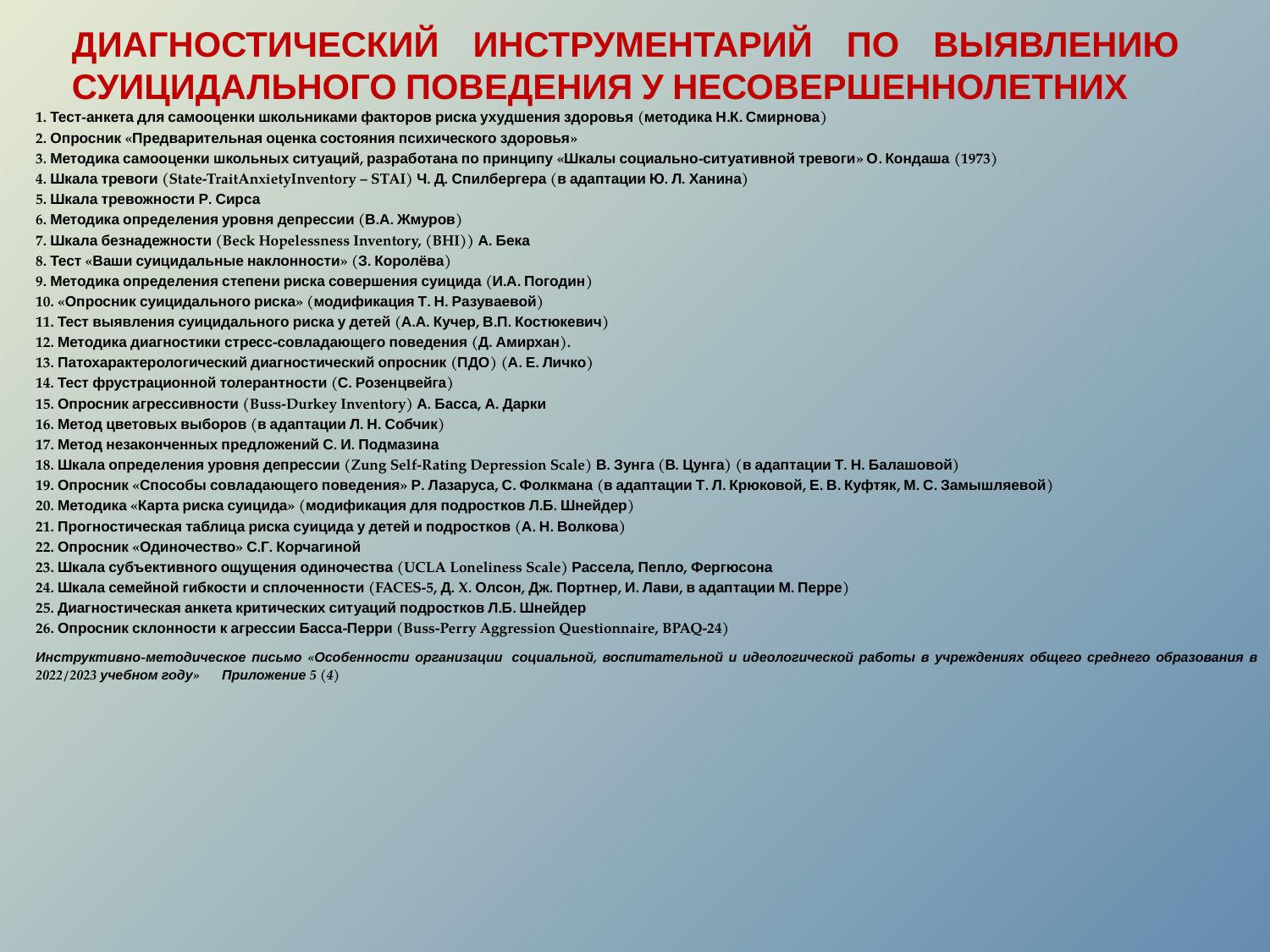

диагностический инструментарий по выявлению суицидального поведения у несовершеннолетних
1. Тест-анкета для самооценки школьниками факторов риска ухудшения здоровья (методика Н.К. Смирнова)
2. Опросник «Предварительная оценка состояния психического здоровья»
3. Методика самооценки школьных ситуаций, разработана по принципу «Шкалы социально-ситуативной тревоги» О. Кондаша (1973)
4. Шкала тревоги (State-TraitAnxietyInventory – STAI) Ч. Д. Спилбергера (в адаптации Ю. Л. Ханина)
5. Шкала тревожности Р. Сирса
6. Методика определения уровня депрессии (В.А. Жмуров)
7. Шкала безнадежности (Beck Hopelessness Inventory, (BHI)) А. Бека
8. Тест «Ваши суицидальные наклонности» (З. Королёва)
9. Методика определения степени риска совершения суицида (И.А. Погодин)
10. «Опросник суицидального риска» (модификация Т. Н. Разуваевой)
11. Тест выявления суицидального риска у детей (А.А. Кучер, В.П. Костюкевич)
12. Методика диагностики стресс-совладающего поведения (Д. Амирхан).
13. Патохарактерологический диагностический опросник (ПДО) (А. Е. Личко)
14. Тест фрустрационной толерантности (С. Розенцвейга)
15. Опросник агрессивности (Buss-Durkey Inventory) А. Басса, А. Дарки
16. Метод цветовых выборов (в адаптации Л. Н. Собчик)
17. Метод незаконченных предложений С. И. Подмазина
18. Шкала определения уровня депрессии (Zung Self-Rating Depression Scale) В. Зунга (В. Цунга) (в адаптации Т. Н. Балашовой)
19. Опросник «Способы совладающего поведения» Р. Лазаруса, С. Фолкмана (в адаптации Т. Л. Крюковой, Е. В. Куфтяк, М. С. Замышляевой)
20. Методика «Карта риска суицида» (модификация для подростков Л.Б. Шнейдер)
21. Прогностическая таблица риска суицида у детей и подростков (А. Н. Волкова)
22. Опросник «Одиночество» С.Г. Корчагиной
23. Шкала субъективного ощущения одиночества (UCLA Loneliness Scale) Рассела, Пепло, Фергюсона
24. Шкала семейной гибкости и сплоченности (FACES-5, Д. X. Олсон, Дж. Портнер, И. Лави, в адаптации М. Перре)
25. Диагностическая анкета критических ситуаций подростков Л.Б. Шнейдер
26. Опросник склонности к агрессии Басса-Перри (Buss-Perry Aggression Questionnaire, BPAQ-24)

Инструктивно-методическое письмо «Особенности организации 	социальной, воспитательной и идеологической работы в учреждениях общего среднего образования в 2022/2023 учебном году» 			 Приложение 5 (4)